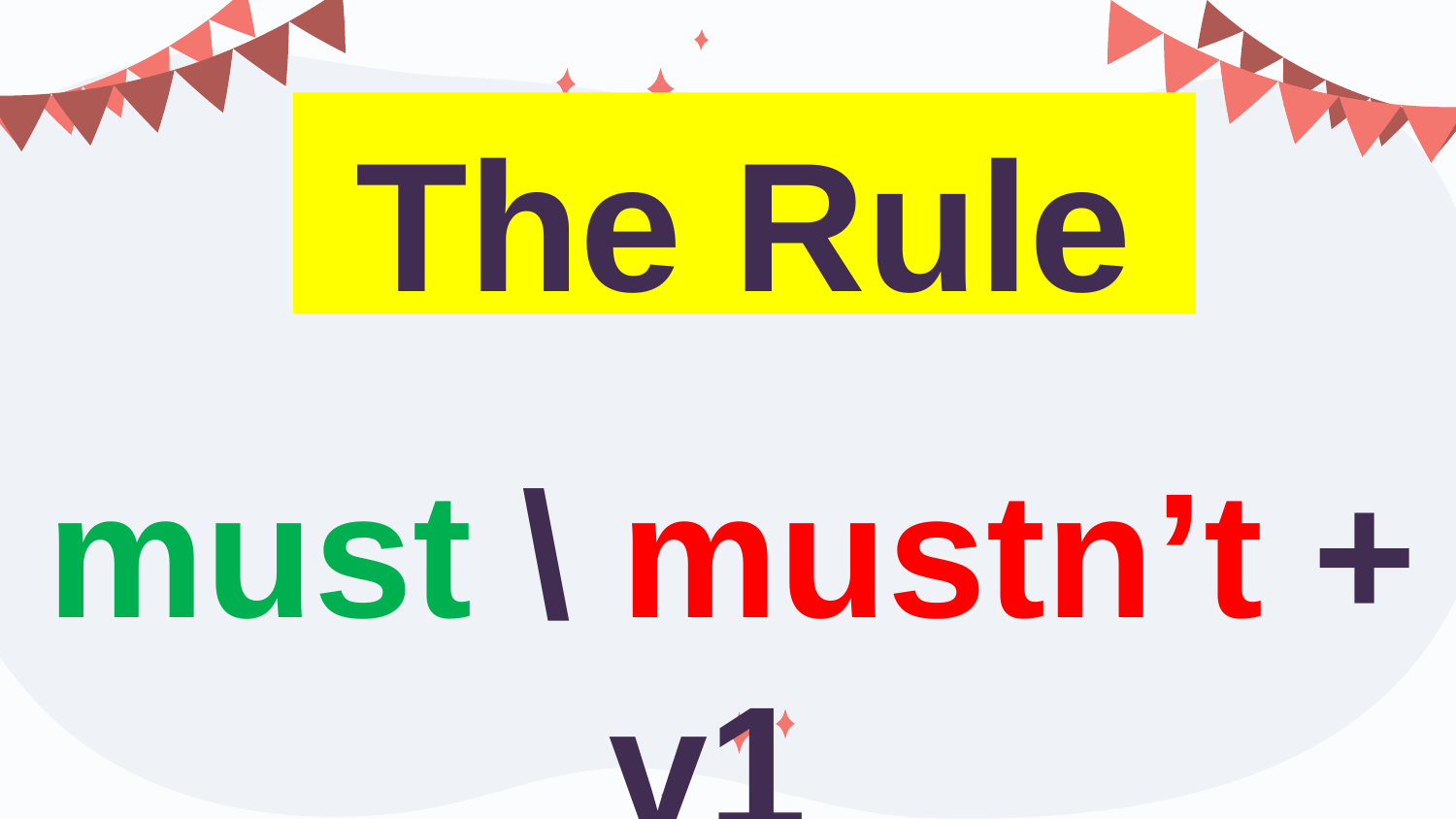

# The Rule
must \ mustn’t + v1